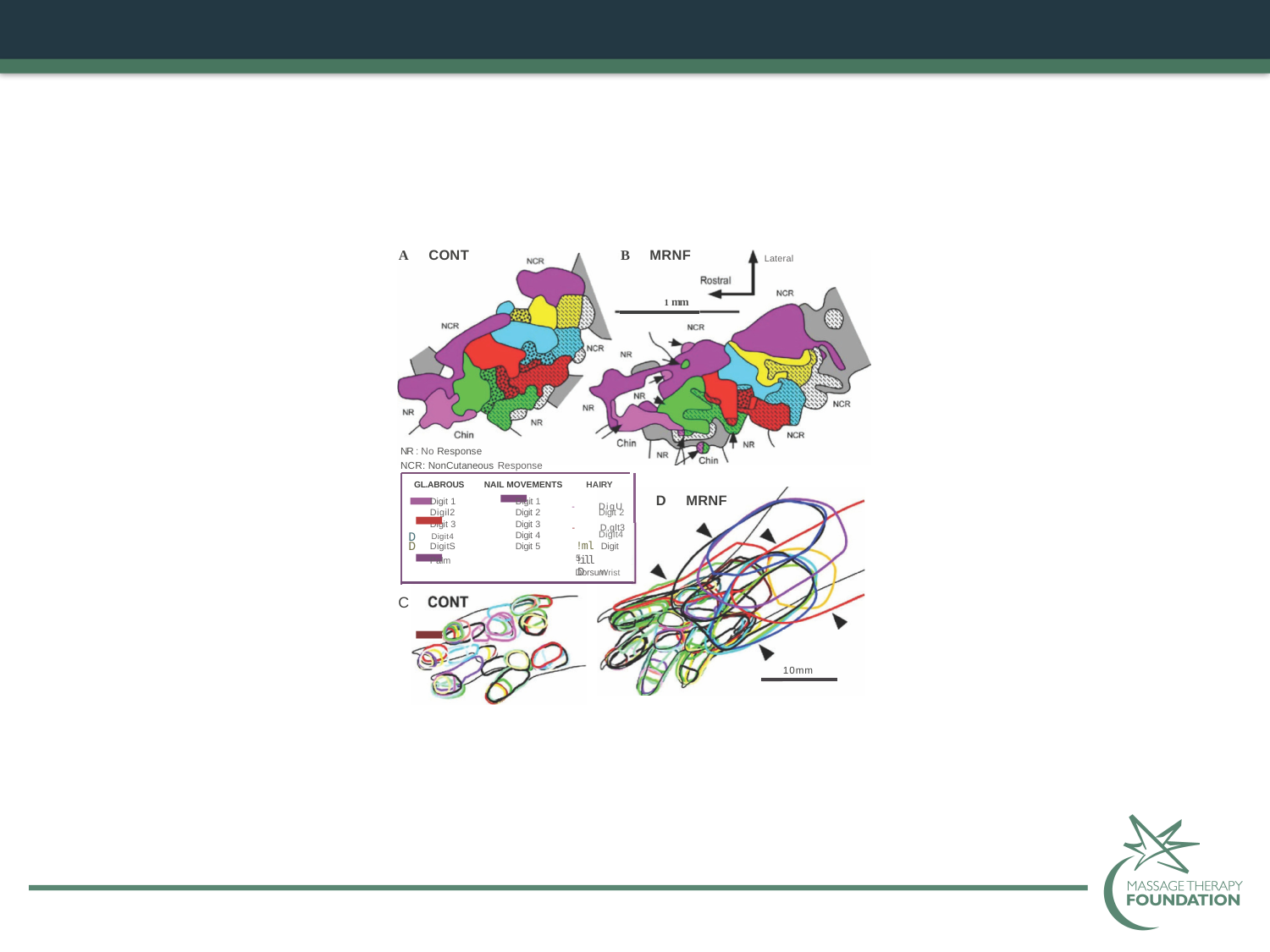

A	CONT
B	MRNF

Lateral
1 mm

-
-
NR : No Response
-  -
NCR: NonCutaneous Response

GL.ABROUS
NAIL MOVEMENTS
HAIRY

-
D	MRNF
Digit 1
Digit 1
Digit 2
Digit 3
Digit 4
Digit 5
-
DigU
Digil2
Digit 2
Digit 3
-	D,glt3
D	Digit4
Diglt4
D
!ml Digit 5
DigitS
!ill Dorsum
Palm
D	Wrist

C
10mm